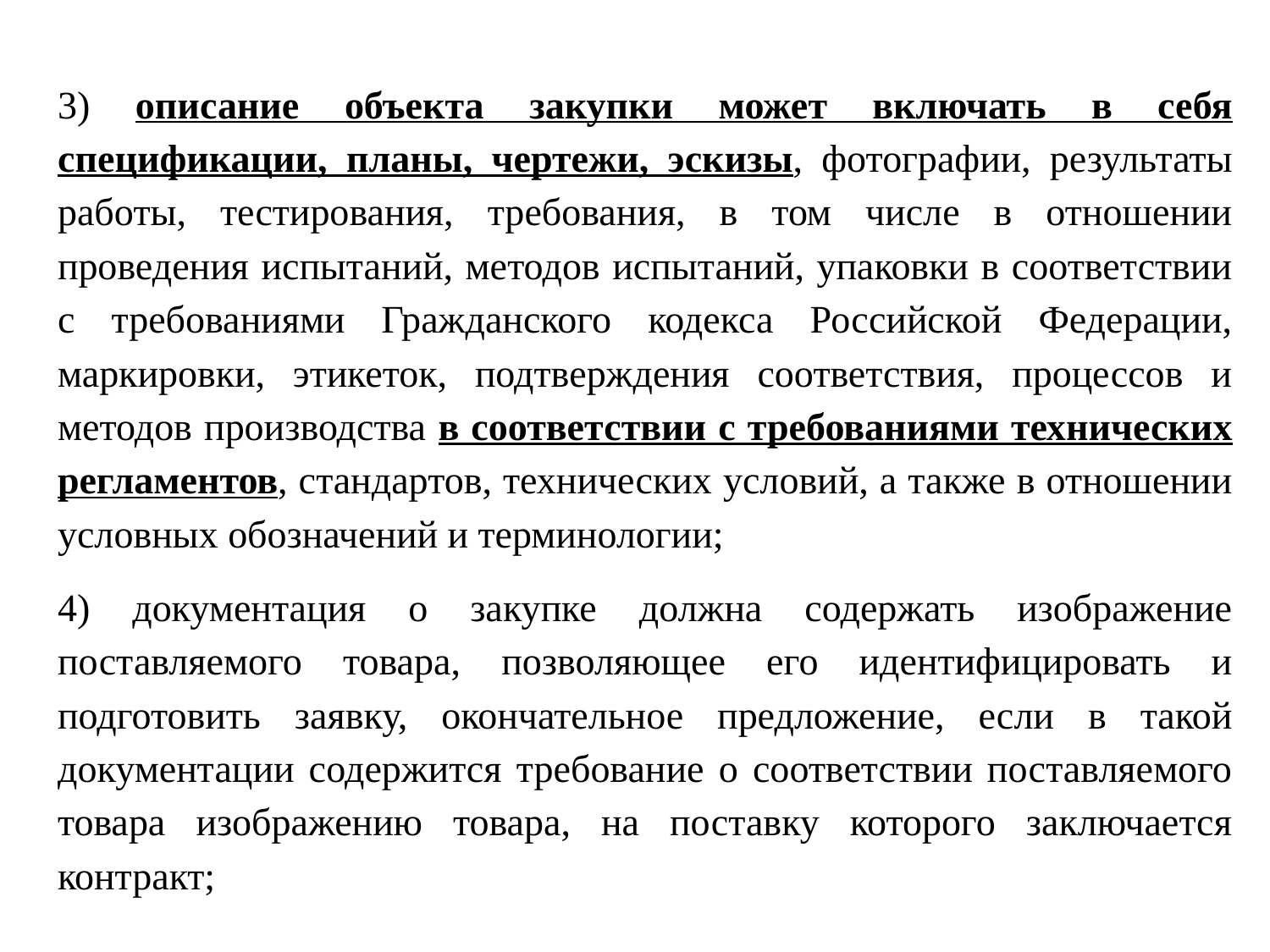

3) описание объекта закупки может включать в себя спецификации, планы, чертежи, эскизы, фотографии, результаты работы, тестирования, требования, в том числе в отношении проведения испытаний, методов испытаний, упаковки в соответствии с требованиями Гражданского кодекса Российской Федерации, маркировки, этикеток, подтверждения соответствия, процессов и методов производства в соответствии с требованиями технических регламентов, стандартов, технических условий, а также в отношении условных обозначений и терминологии;
4) документация о закупке должна содержать изображение поставляемого товара, позволяющее его идентифицировать и подготовить заявку, окончательное предложение, если в такой документации содержится требование о соответствии поставляемого товара изображению товара, на поставку которого заключается контракт;